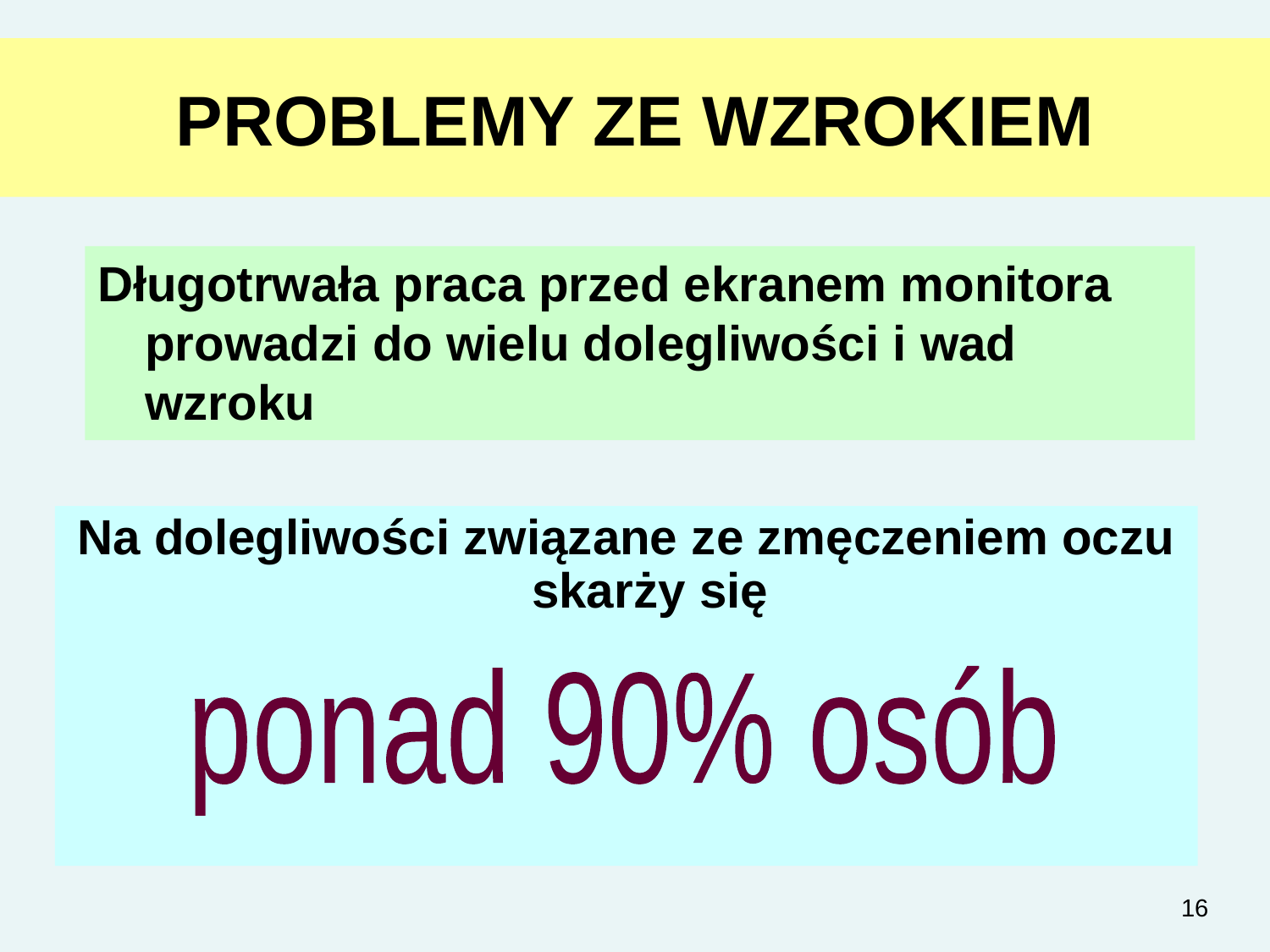

# PROBLEMY ZE WZROKIEM
Długotrwała praca przed ekranem monitora prowadzi do wielu dolegliwości i wad wzroku
Na dolegliwości związane ze zmęczeniem oczu skarży się
ponad 90% osób
16